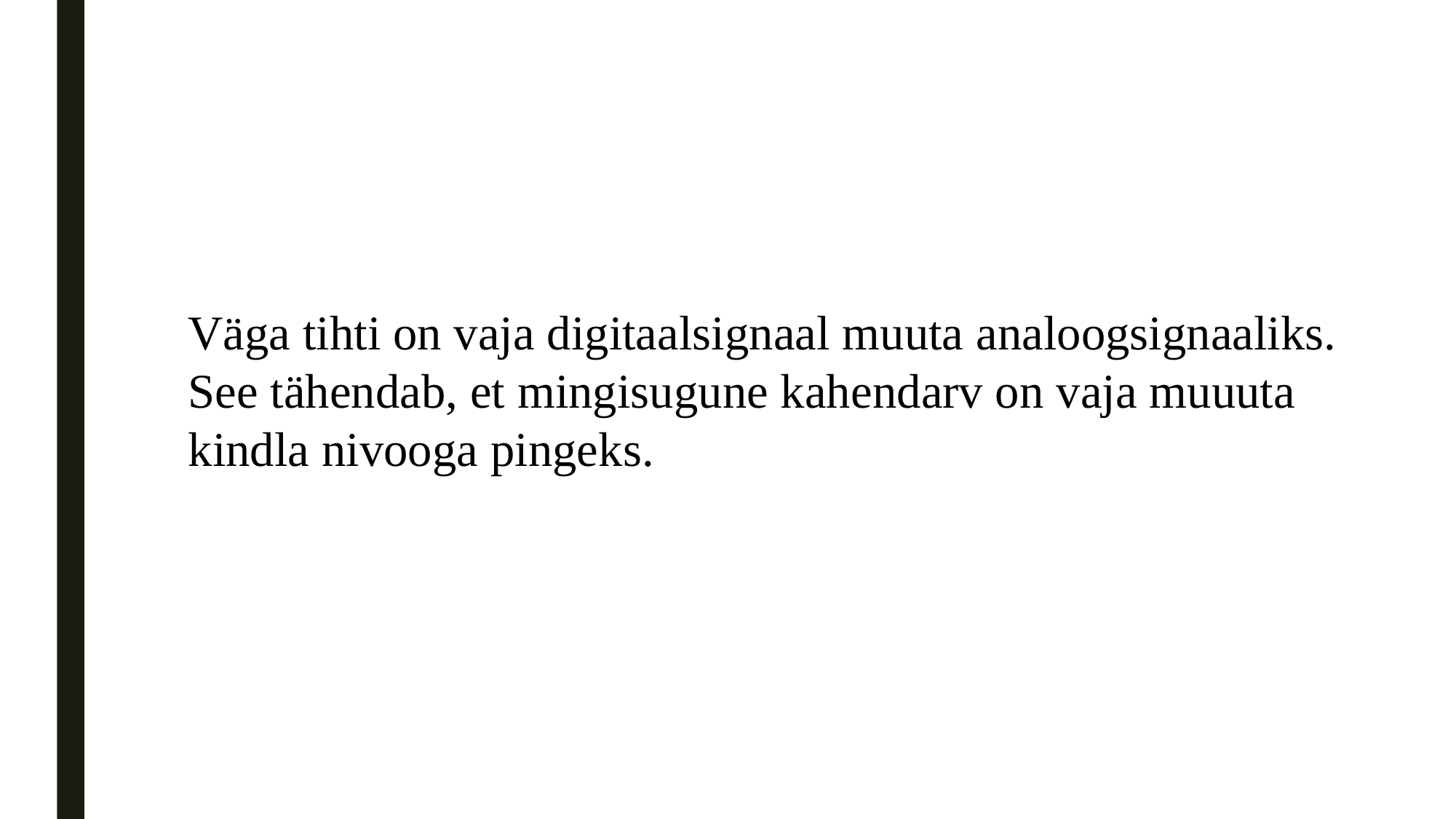

Väga tihti on vaja digitaalsignaal muuta analoogsignaaliks. See tähendab, et mingisugune kahendarv on vaja muuuta kindla nivooga pingeks.